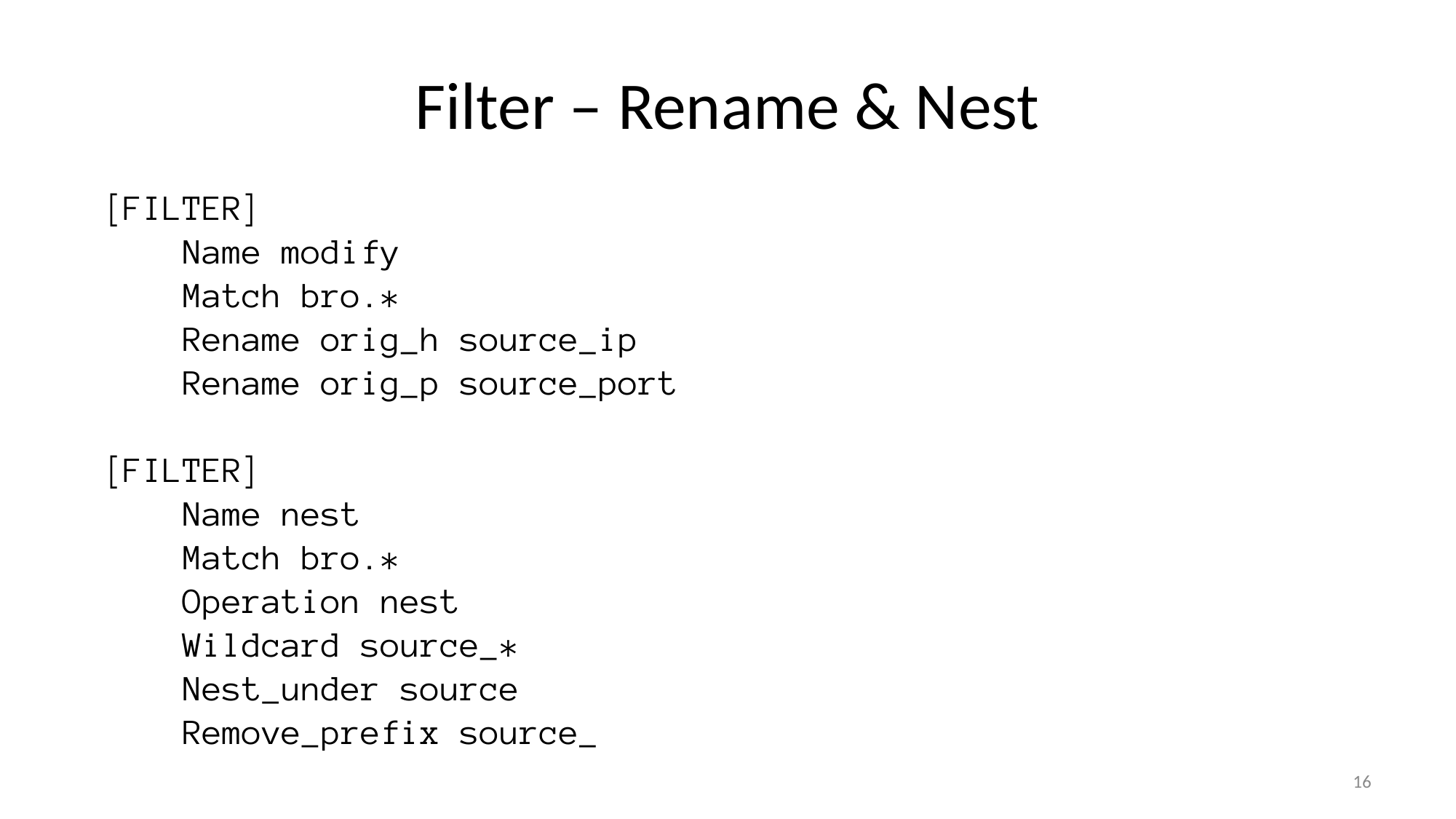

# Filter – Rename & Nest
[FILTER]
    Name modify
    Match bro.*
    Rename orig_h source_ip
    Rename orig_p source_port

[FILTER]
    Name nest
    Match bro.*
    Operation nest
    Wildcard source_*
    Nest_under source
    Remove_prefix source_
16